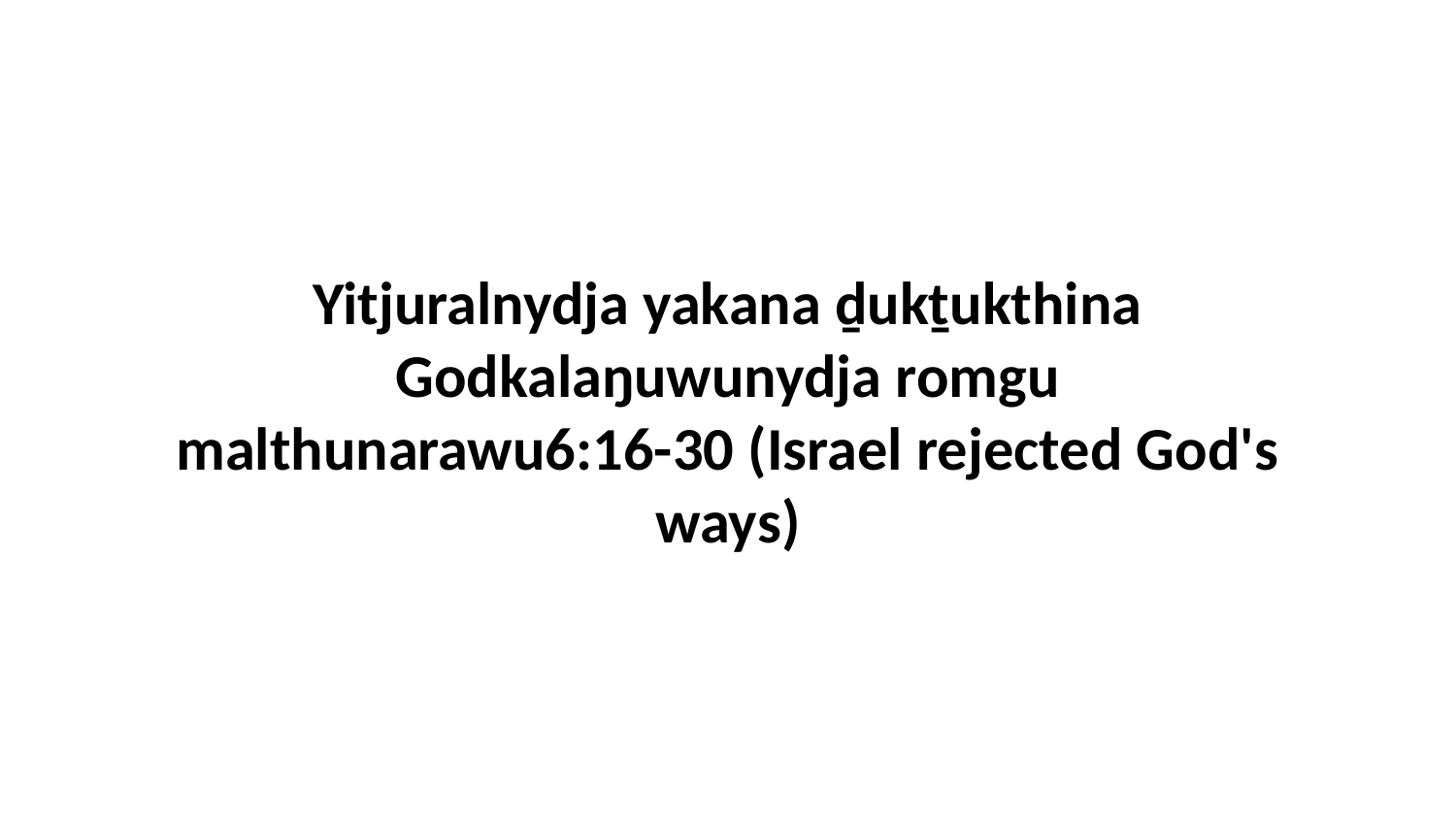

Yitjuralnydja yakana ḏukṯukthina Godkalaŋuwunydja romgu malthunarawu6:16-30 (Israel rejected God's ways)